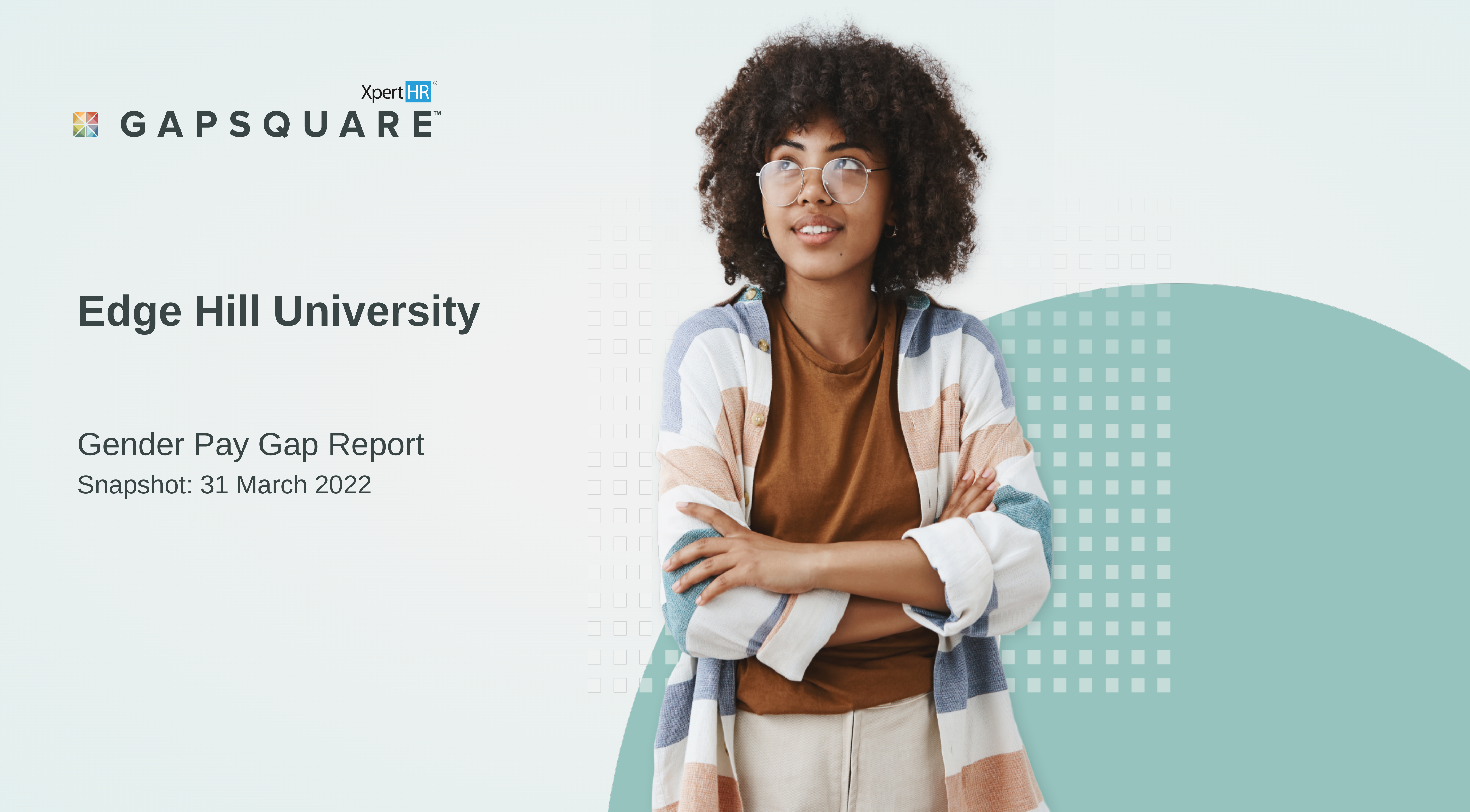

Edge Hill University
Gender Pay Gap Report
Snapshot: 31 March 2022